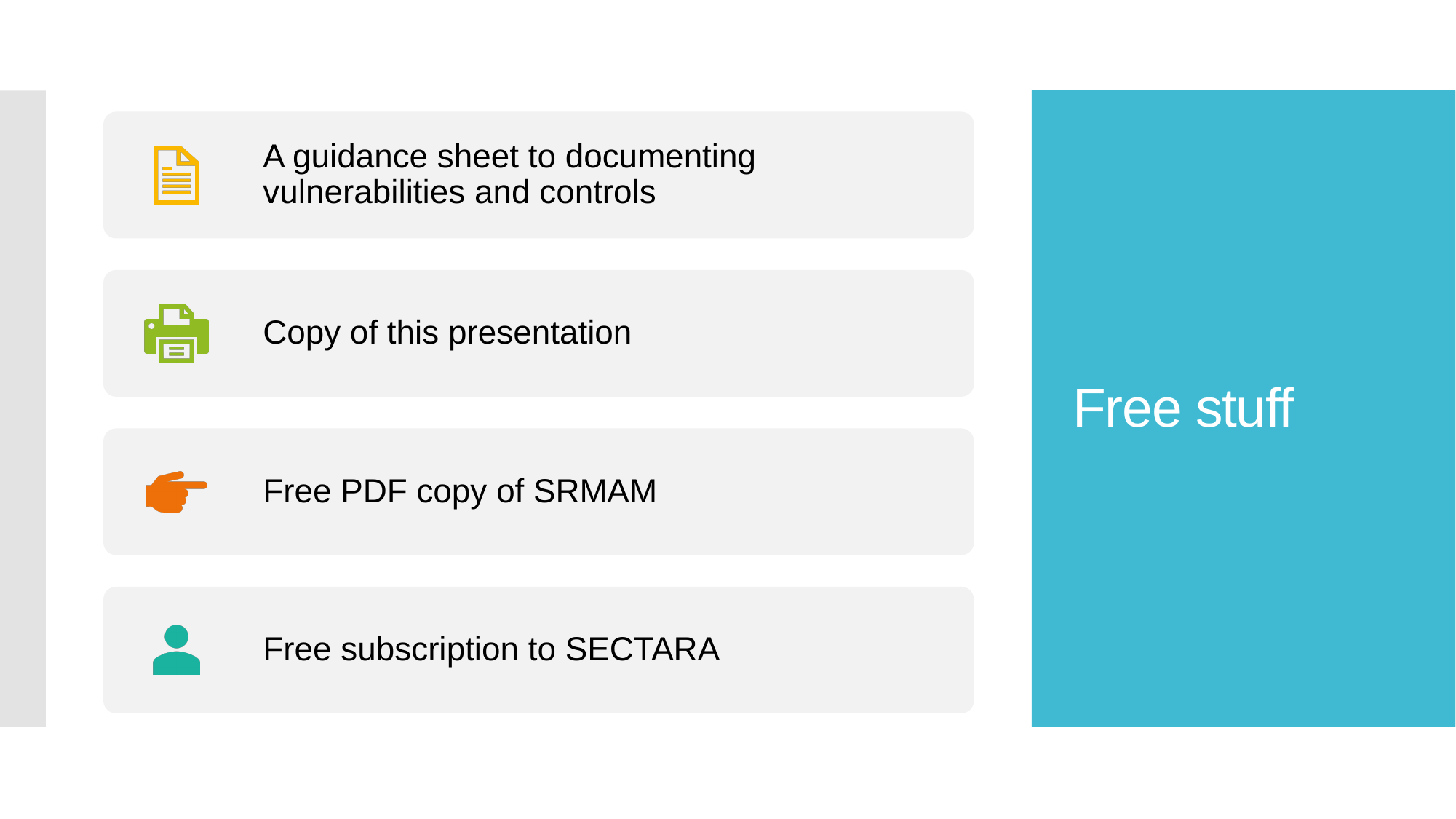

A guidance sheet to documenting vulnerabilities and controls
Copy of this presentation
Free PDF copy of SRMAM
Free subscription to SECTARA
# Free stuff